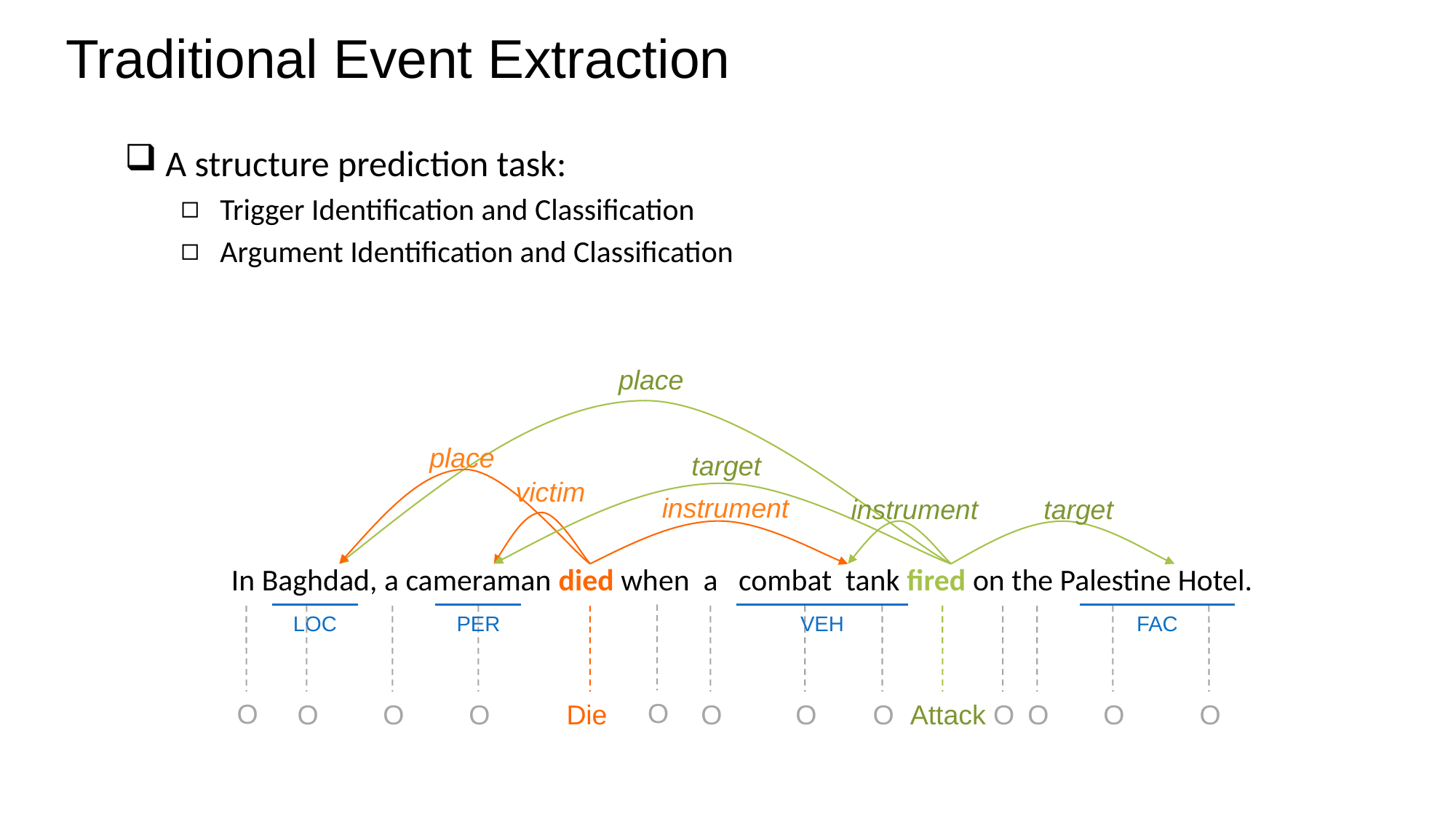

# Traditional Event Extraction
A structure prediction task:
Trigger Identification and Classification
Argument Identification and Classification

place

place

target

victim

instrument

instrument

target

In Baghdad, a cameraman died when  a   combat  tank fired on the Palestine Hotel.
LOC
PER
VEH
FAC

   O

   O

   O

Attack

   O

   O

Die

   O

   O

   O

   O

   O

   O

   O